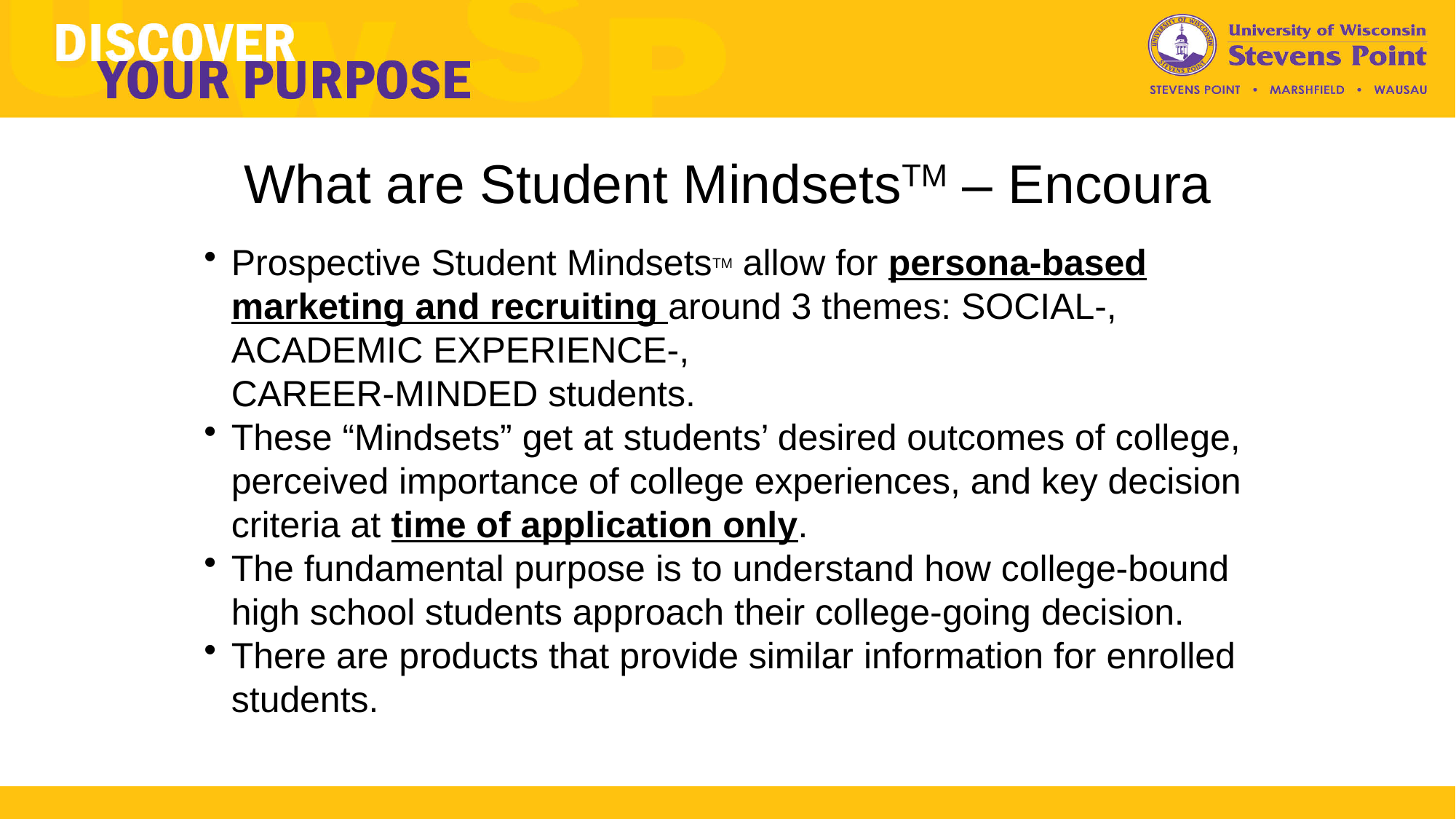

# What are Student MindsetsTM – Encoura
Prospective Student MindsetsTM allow for persona-based marketing and recruiting around 3 themes: SOCIAL-, ACADEMIC EXPERIENCE-,
CAREER-MINDED students. ​
These “Mindsets” get at students’ desired outcomes of college, perceived importance of college experiences, and key decision criteria at time of application only.​
The fundamental purpose is to understand how college-bound high school students approach their college-going decision. ​
There are products that provide similar information for enrolled students.